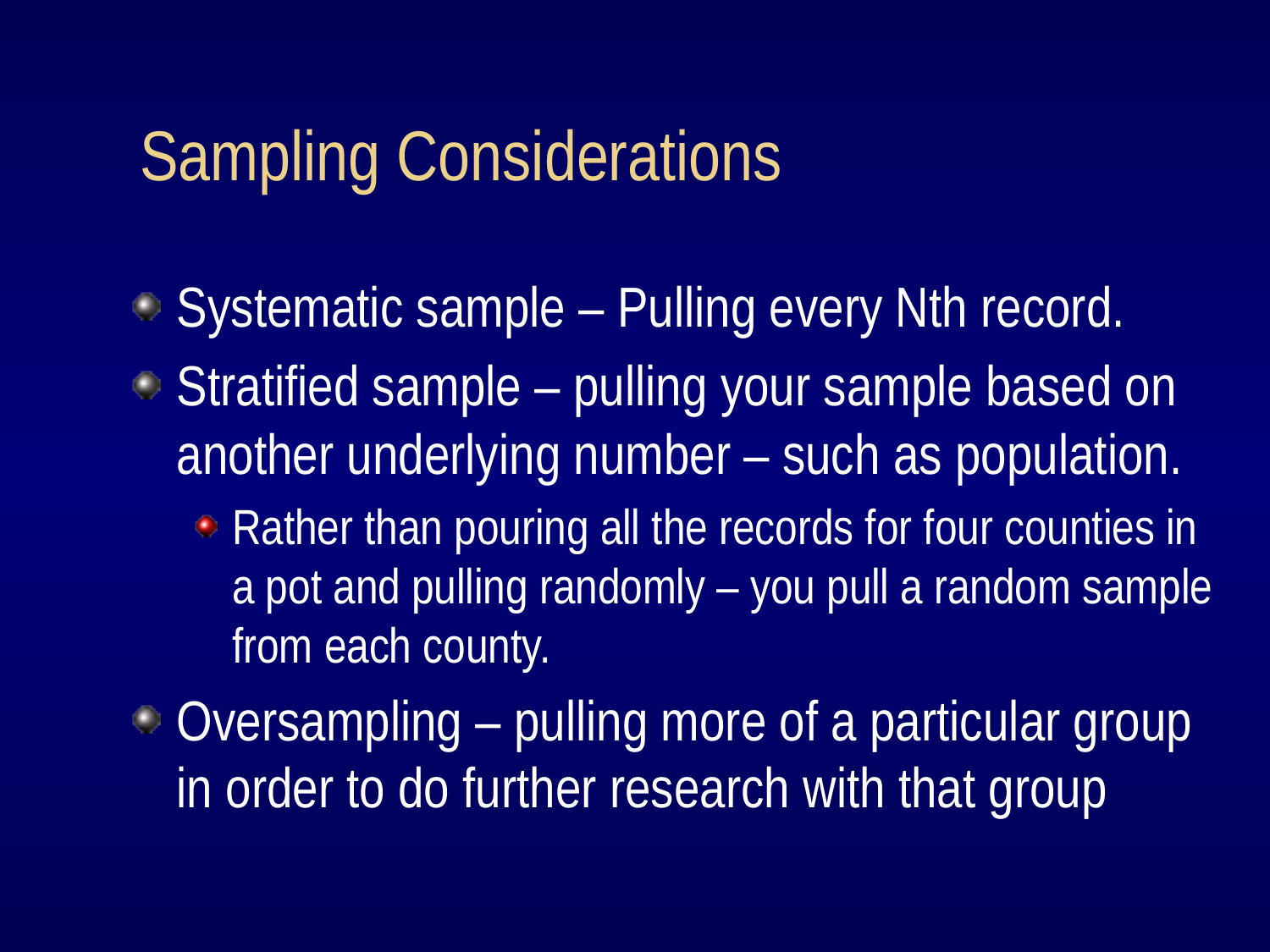

# Sampling Considerations
Systematic sample – Pulling every Nth record.
Stratified sample – pulling your sample based on another underlying number – such as population.
Rather than pouring all the records for four counties in a pot and pulling randomly – you pull a random sample from each county.
Oversampling – pulling more of a particular group in order to do further research with that group